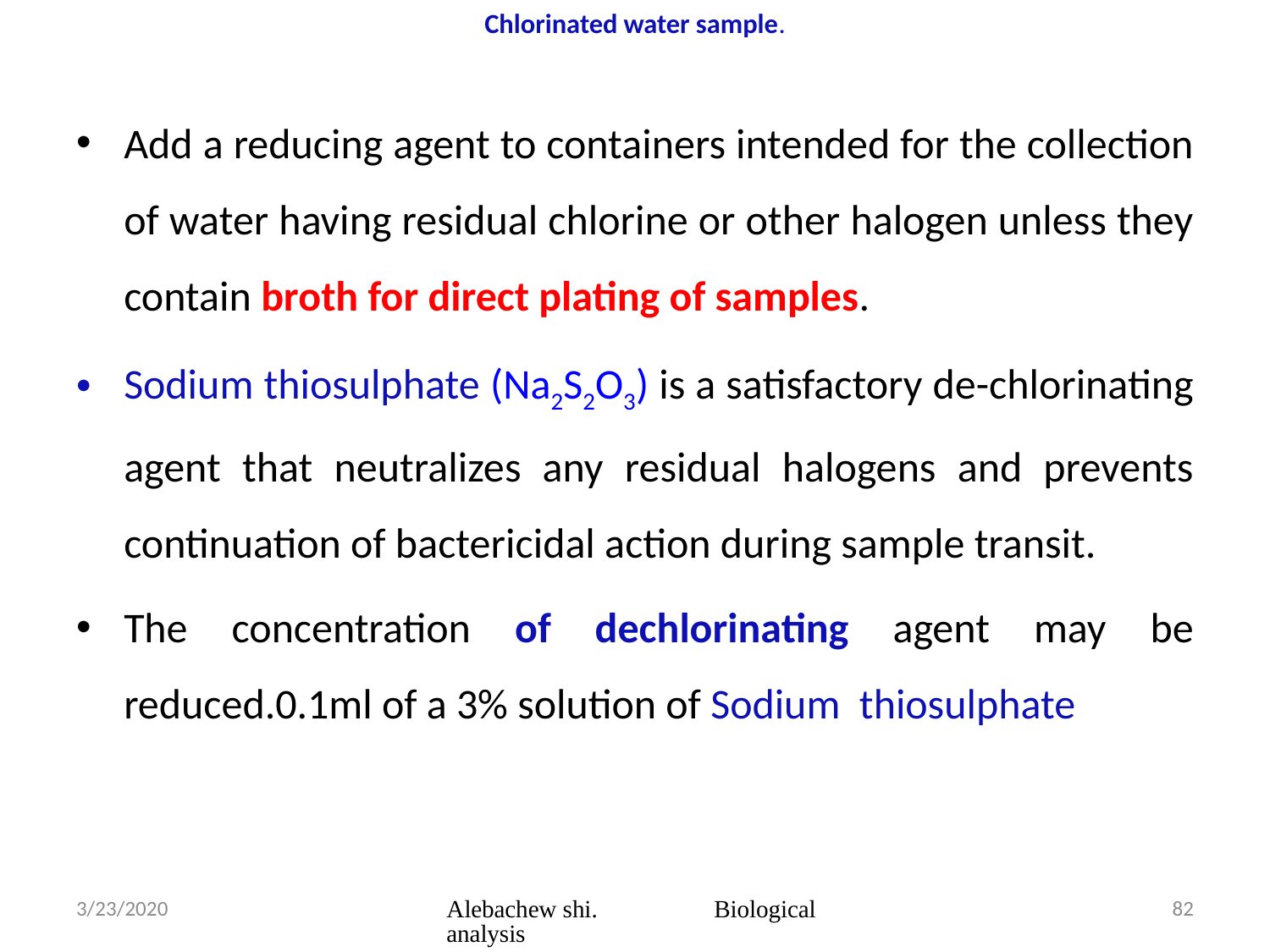

# Chlorinated water sample.
Add a reducing agent to containers intended for the collection of water having residual chlorine or other halogen unless they contain broth for direct plating of samples.
Sodium thiosulphate (Na2S2O3) is a satisfactory de-chlorinating agent that neutralizes any residual halogens and prevents continuation of bactericidal action during sample transit.
The concentration of dechlorinating agent may be reduced.0.1ml of a 3% solution of Sodium  thiosulphate

3/23/2020
Alebachew shi.                   Biological analysis
82